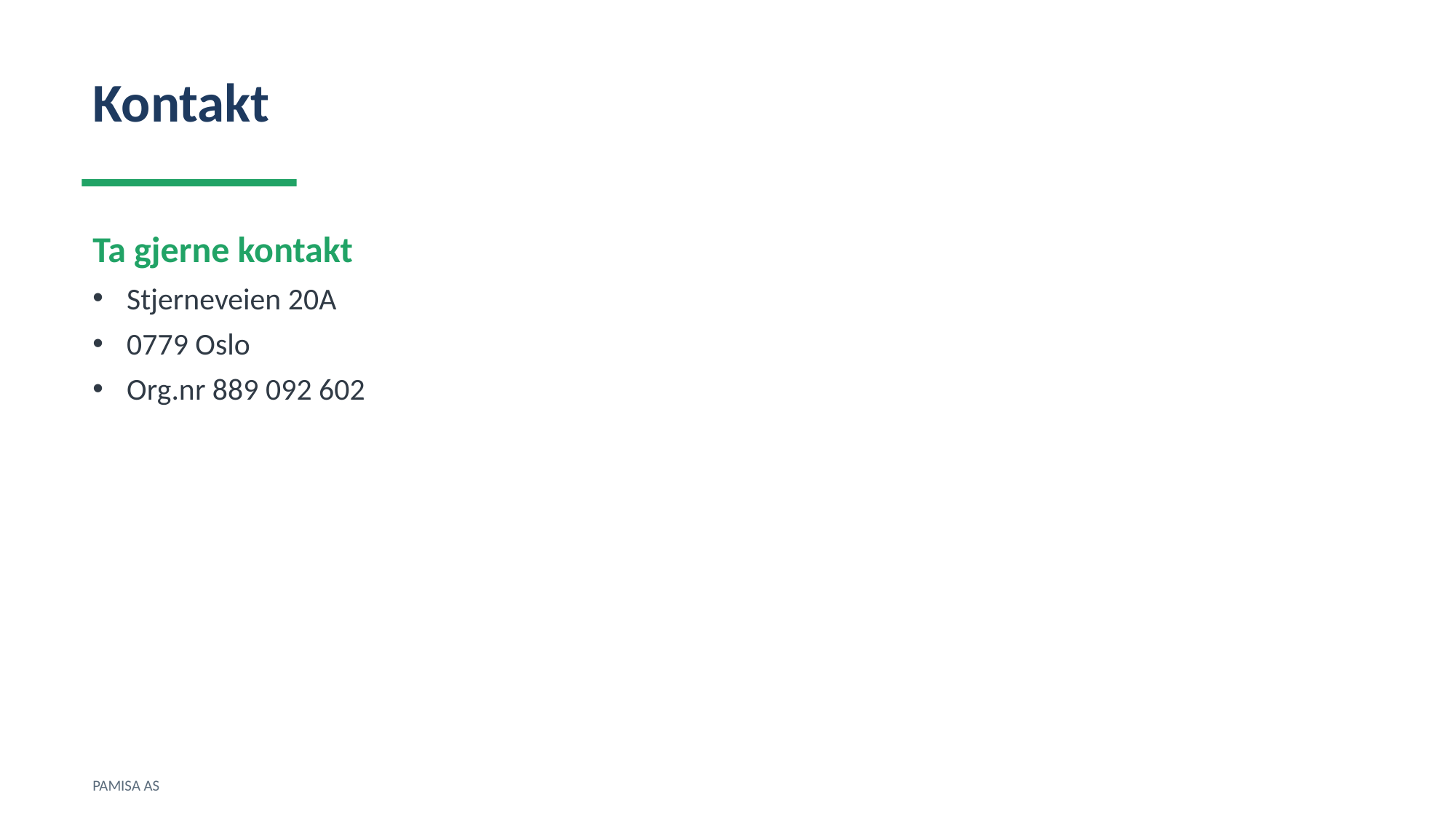

Kontakt

Ta gjerne kontakt
Stjerneveien 20A
0779 Oslo
Org.nr 889 092 602
PAMISA AS